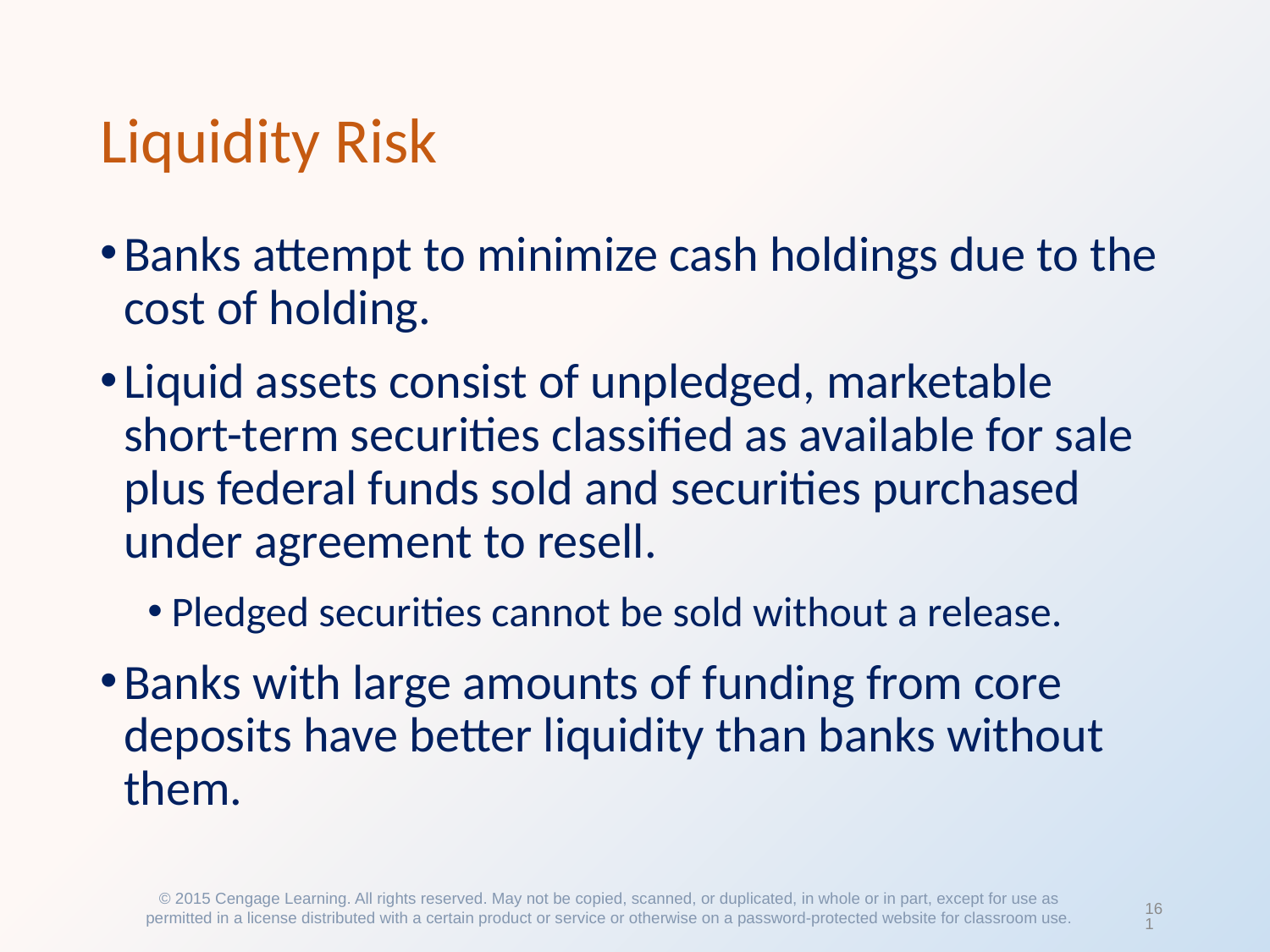

# Liquidity Risk
Banks attempt to minimize cash holdings due to the cost of holding.
Liquid assets consist of unpledged, marketable short-term securities classified as available for sale plus federal funds sold and securities purchased under agreement to resell.
Pledged securities cannot be sold without a release.
Banks with large amounts of funding from core deposits have better liquidity than banks without them.
© 2015 Cengage Learning. All rights reserved. May not be copied, scanned, or duplicated, in whole or in part, except for use as permitted in a license distributed with a certain product or service or otherwise on a password-protected website for classroom use.
161